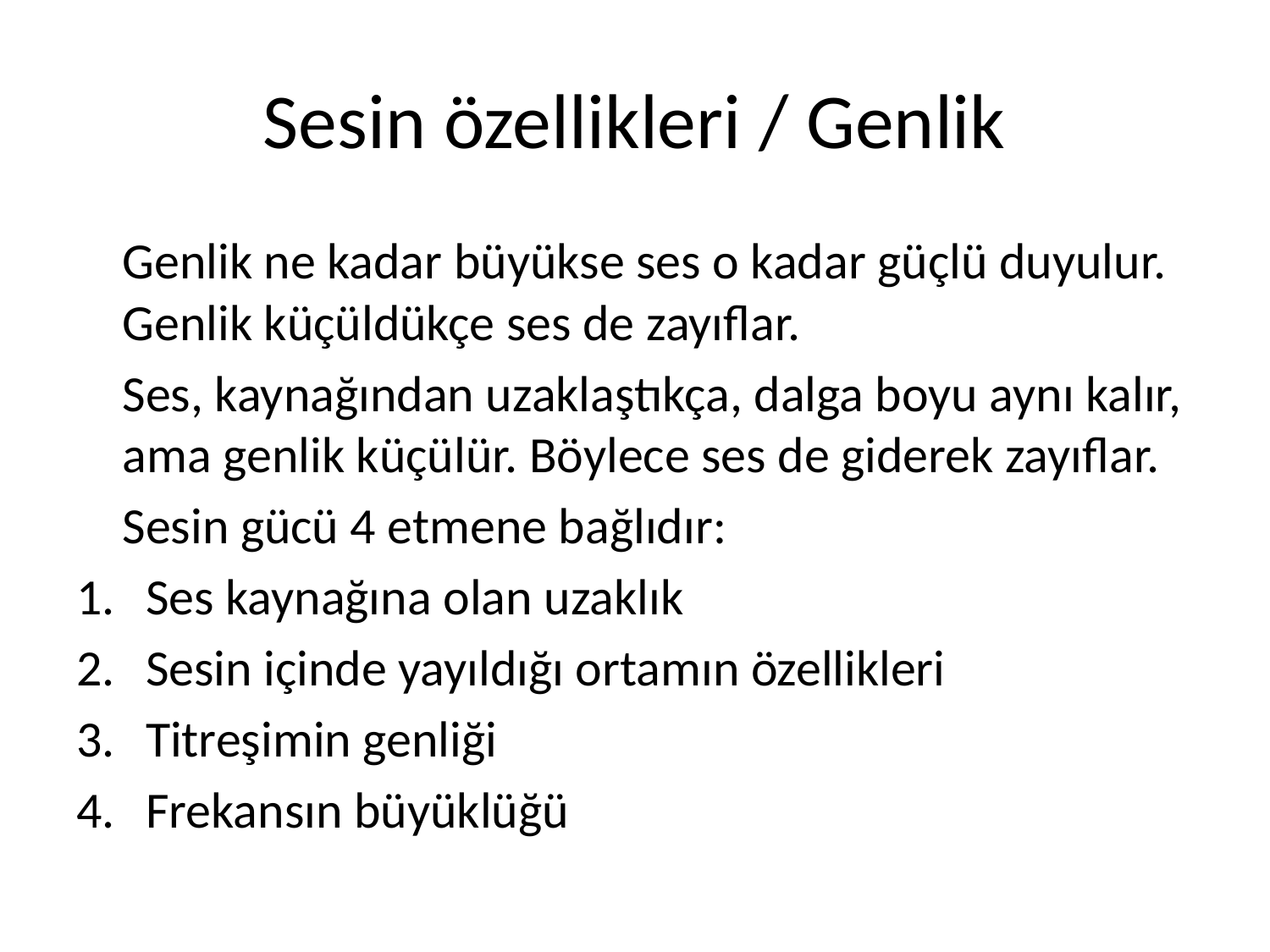

# Sesin özellikleri / Genlik
	Genlik ne kadar büyükse ses o kadar güçlü duyulur. Genlik küçüldükçe ses de zayıflar.
	Ses, kaynağından uzaklaştıkça, dalga boyu aynı kalır, ama genlik küçülür. Böylece ses de giderek zayıflar.
	Sesin gücü 4 etmene bağlıdır:
Ses kaynağına olan uzaklık
Sesin içinde yayıldığı ortamın özellikleri
Titreşimin genliği
Frekansın büyüklüğü